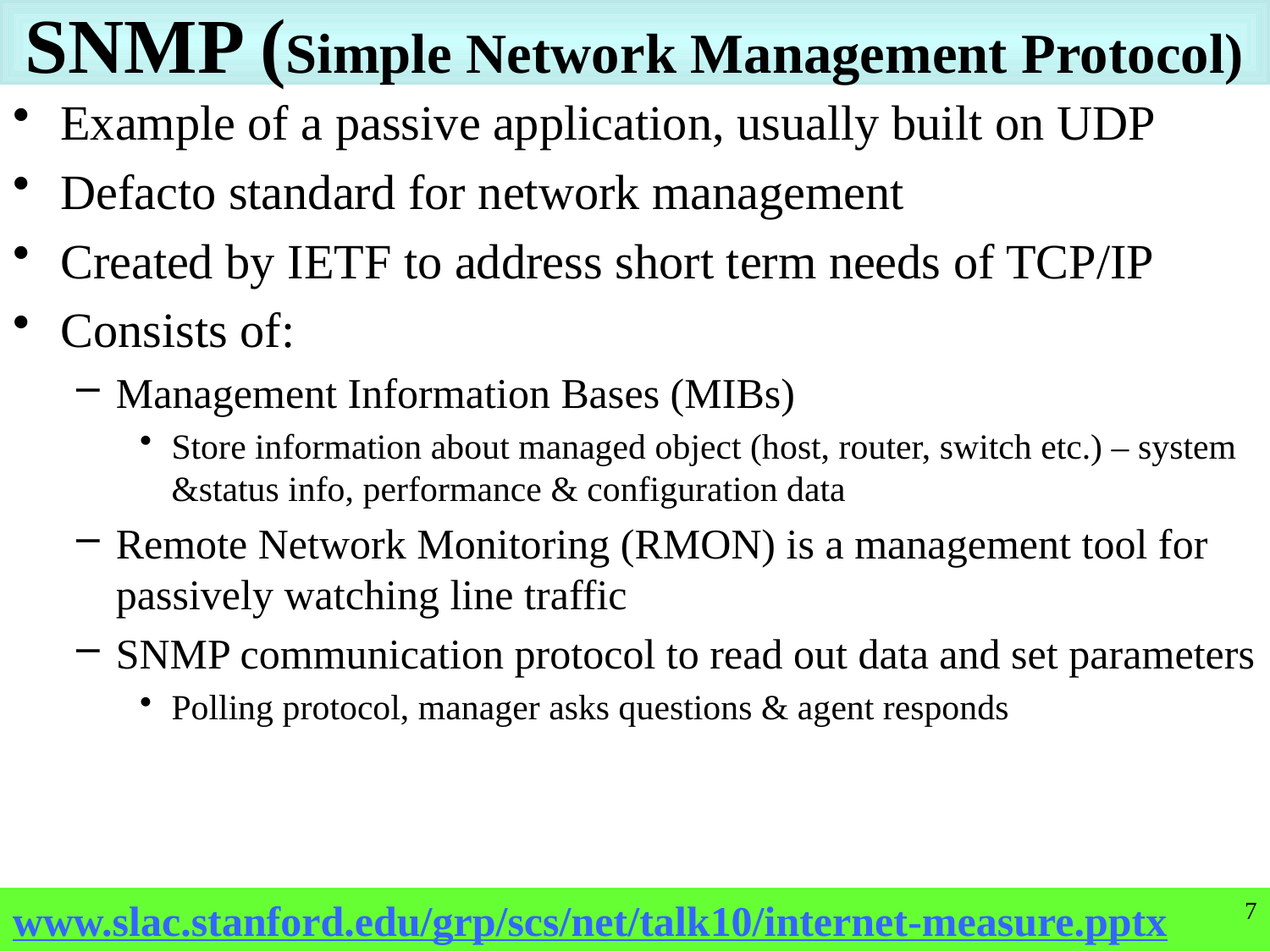

# SNMP (Simple Network Management Protocol)
Example of a passive application, usually built on UDP
Defacto standard for network management
Created by IETF to address short term needs of TCP/IP
Consists of:
Management Information Bases (MIBs)
Store information about managed object (host, router, switch etc.) – system &status info, performance & configuration data
Remote Network Monitoring (RMON) is a management tool for passively watching line traffic
SNMP communication protocol to read out data and set parameters
Polling protocol, manager asks questions & agent responds
7